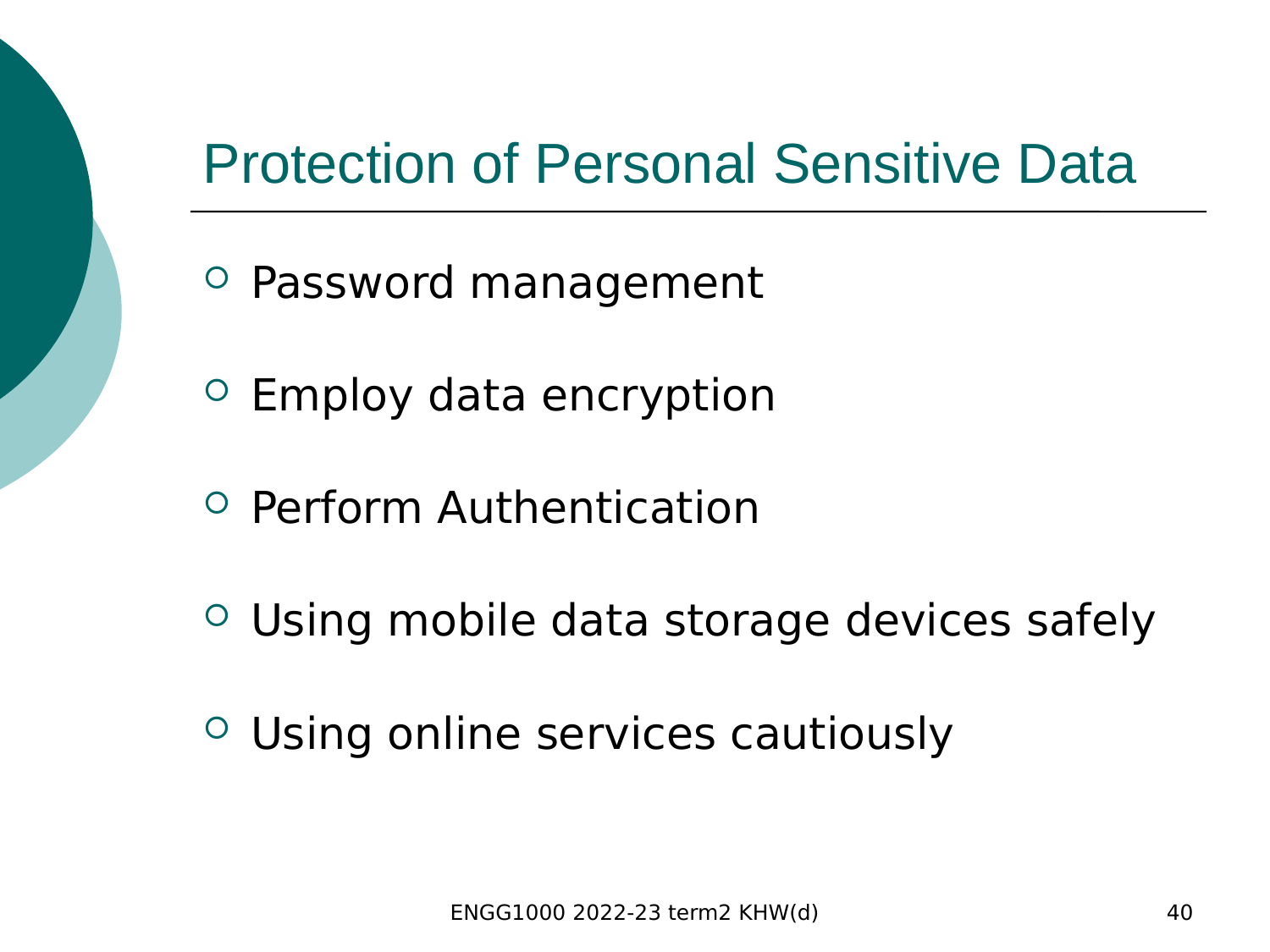

# Protection of Personal Sensitive Data
Password management

Employ data encryption

Perform Authentication

Using mobile data storage devices safely

Using online services cautiously
ENGG1000 2022-23 term2 KHW(d)
40